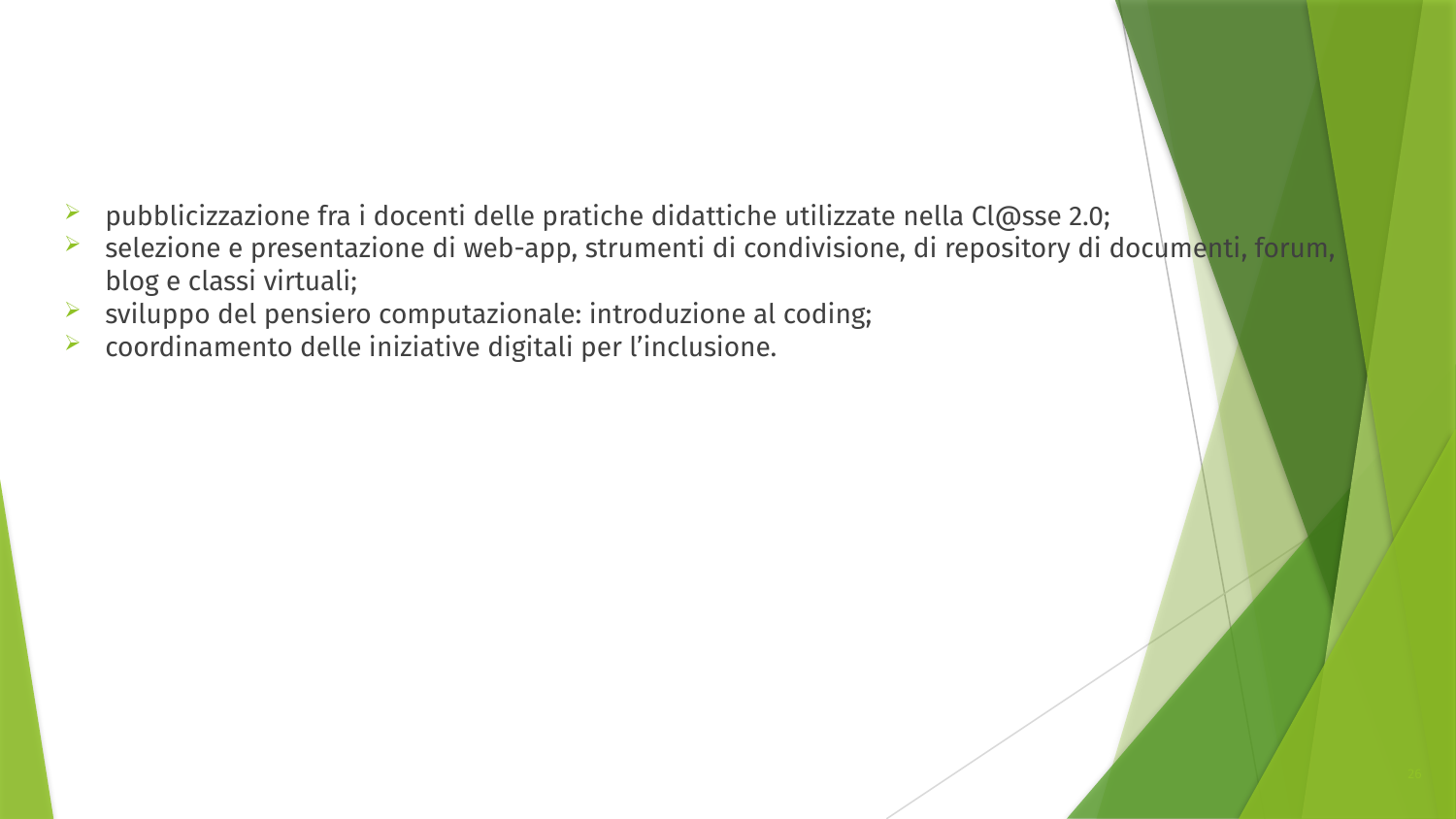

pubblicizzazione fra i docenti delle pratiche didattiche utilizzate nella Cl@sse 2.0;
selezione e presentazione di web-app, strumenti di condivisione, di repository di documenti, forum, blog e classi virtuali;
sviluppo del pensiero computazionale: introduzione al coding;
coordinamento delle iniziative digitali per l’inclusione.

26